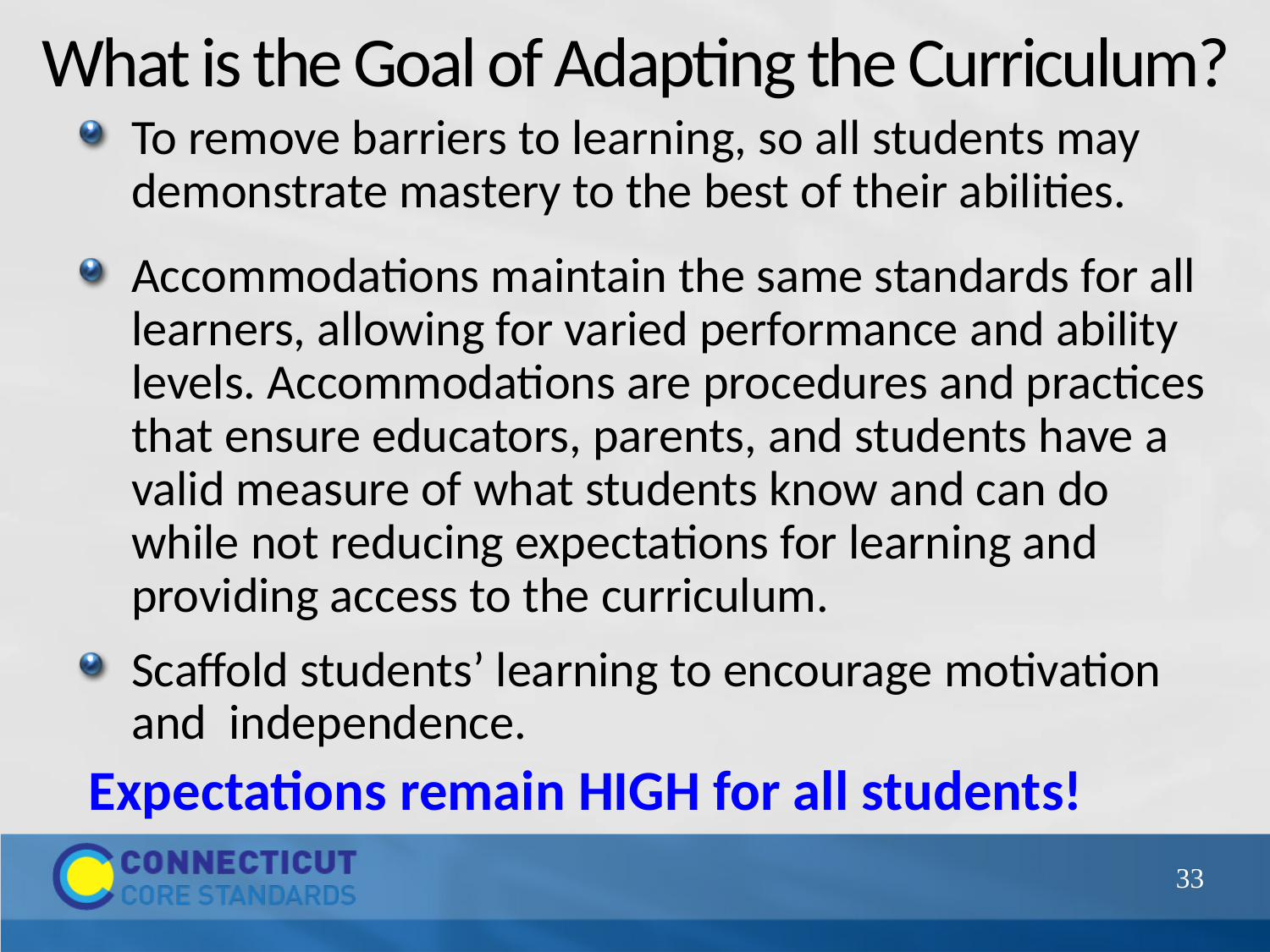

# What is the Goal of Adapting the Curriculum?
To remove barriers to learning, so all students may demonstrate mastery to the best of their abilities.
Accommodations maintain the same standards for all learners, allowing for varied performance and ability levels. Accommodations are procedures and practices that ensure educators, parents, and students have a valid measure of what students know and can do while not reducing expectations for learning and providing access to the curriculum.
Scaffold students’ learning to encourage motivation and  independence.

Expectations remain HIGH for all students!

33